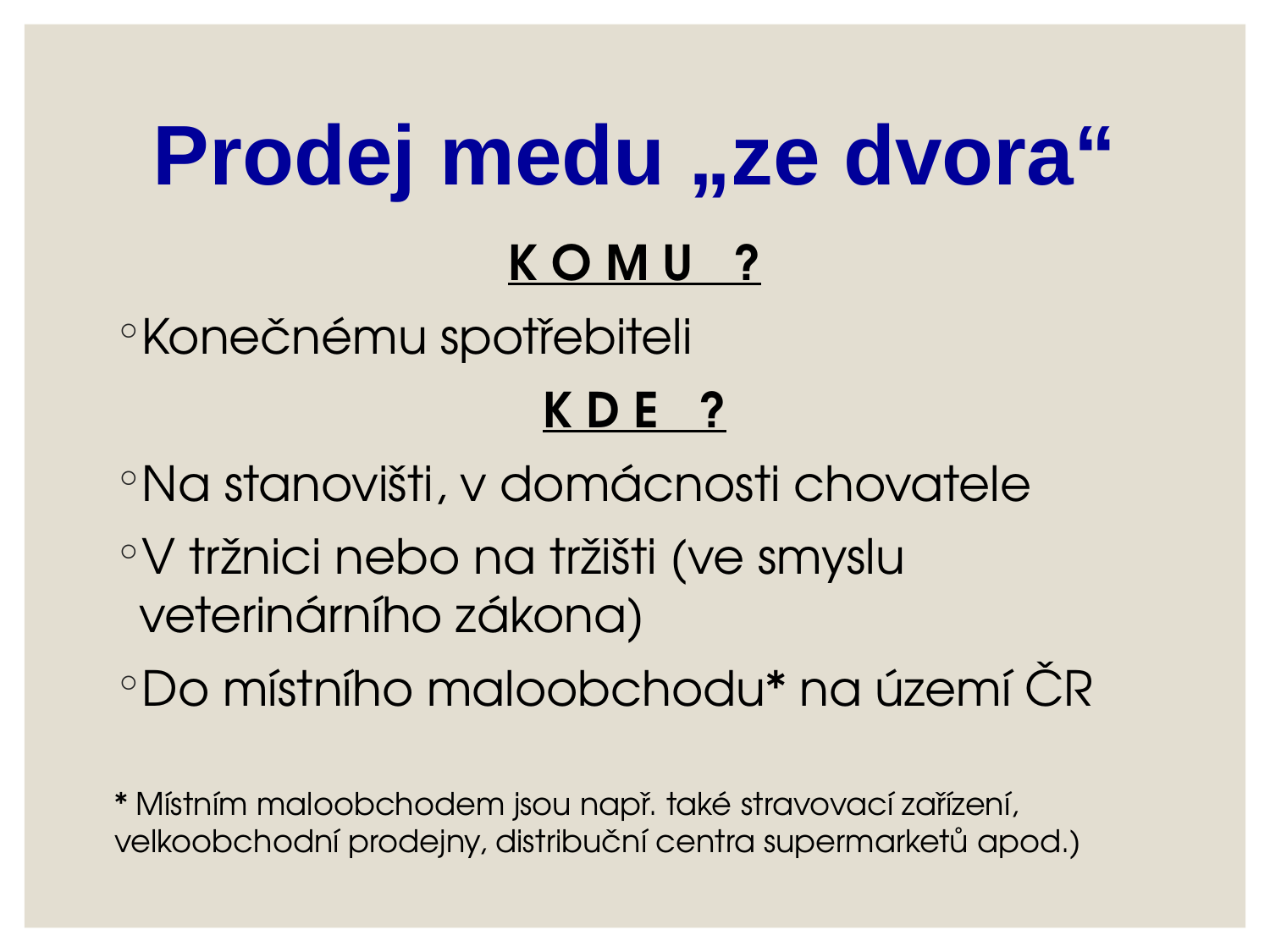

# Prodej medu „ze dvora“
K O M U   ?
Konečnému spotřebiteli
K D E   ?
Na stanovišti, v domácnosti chovatele
V tržnici nebo na tržišti (ve smyslu veterinárního zákona)
Do místního maloobchodu* na území ČR

* Místním maloobchodem jsou např. také stravovací zařízení, velkoobchodní prodejny, distribuční centra supermarketů apod.)